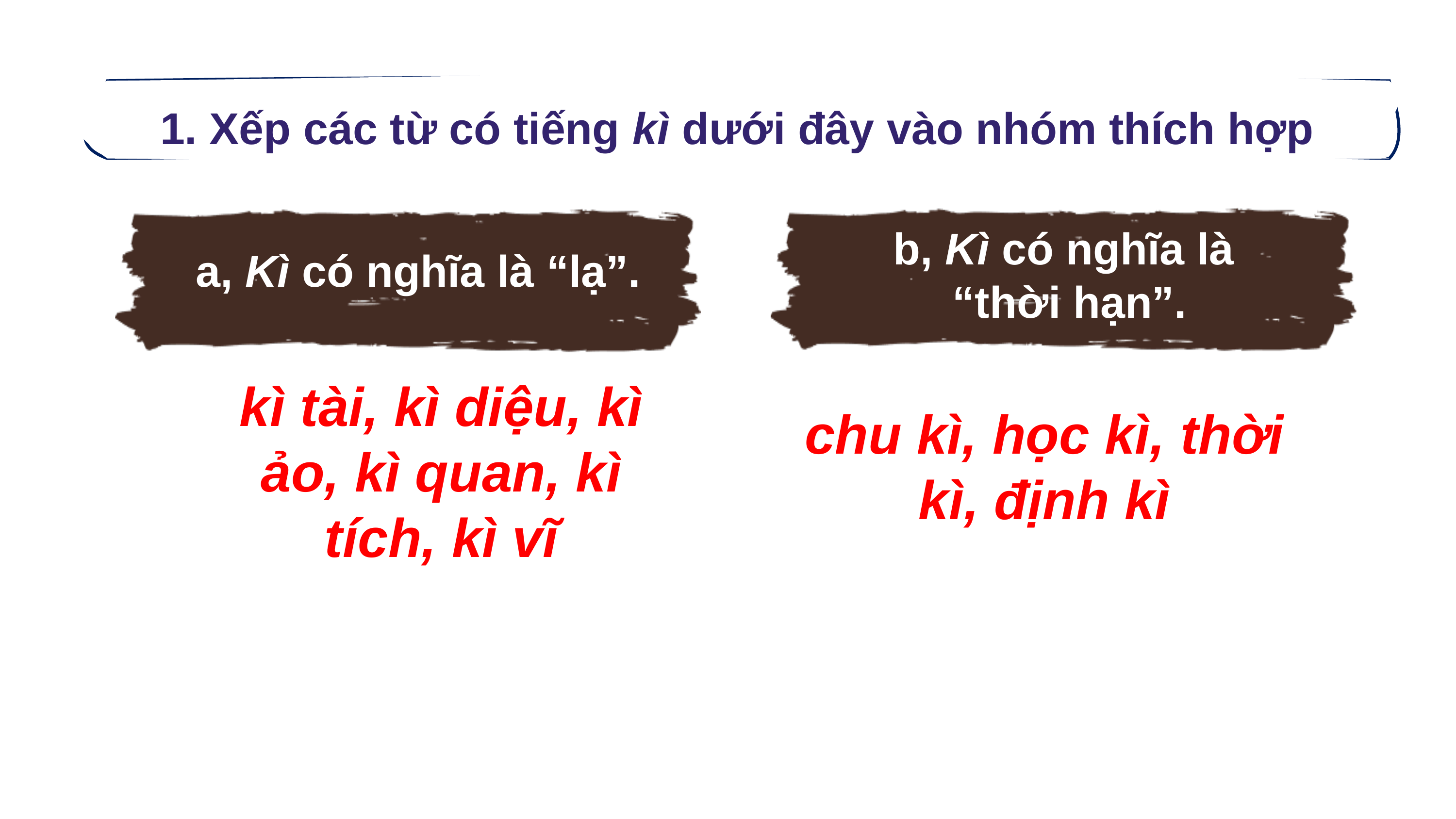

1. Xếp các từ có tiếng kì dưới đây vào nhóm thích hợp

b, Kì có nghĩa là
 “thời hạn”.

a, Kì có nghĩa là “lạ”.
kì tài, kì diệu, kì ảo, kì quan, kì tích, kì vĩ
chu kì, học kì, thời kì, định kì